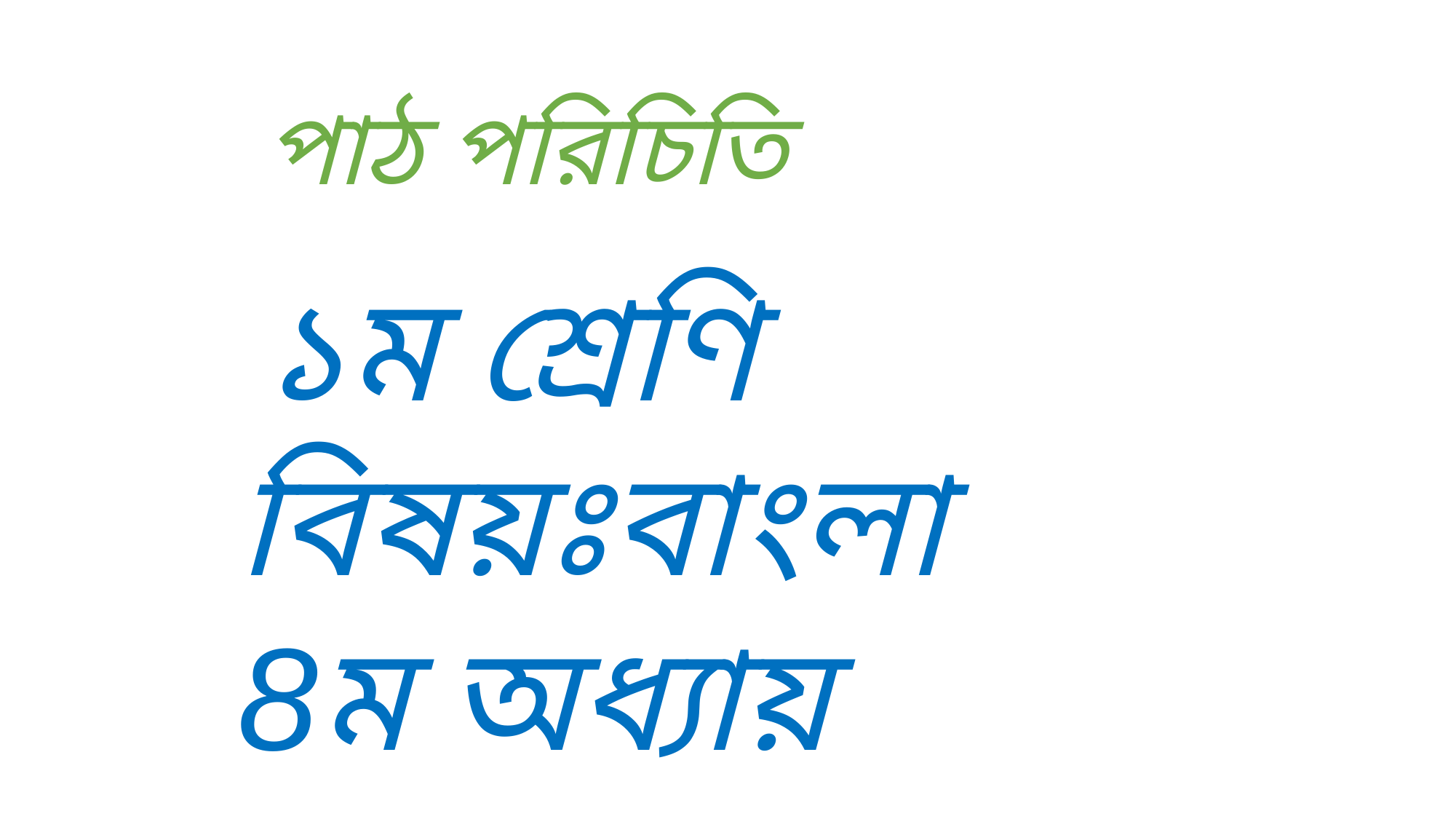

পাঠ পরিচিতি
 ১ম শ্রেণি
বিষয়ঃবাংলা
8ম অধ্যায়